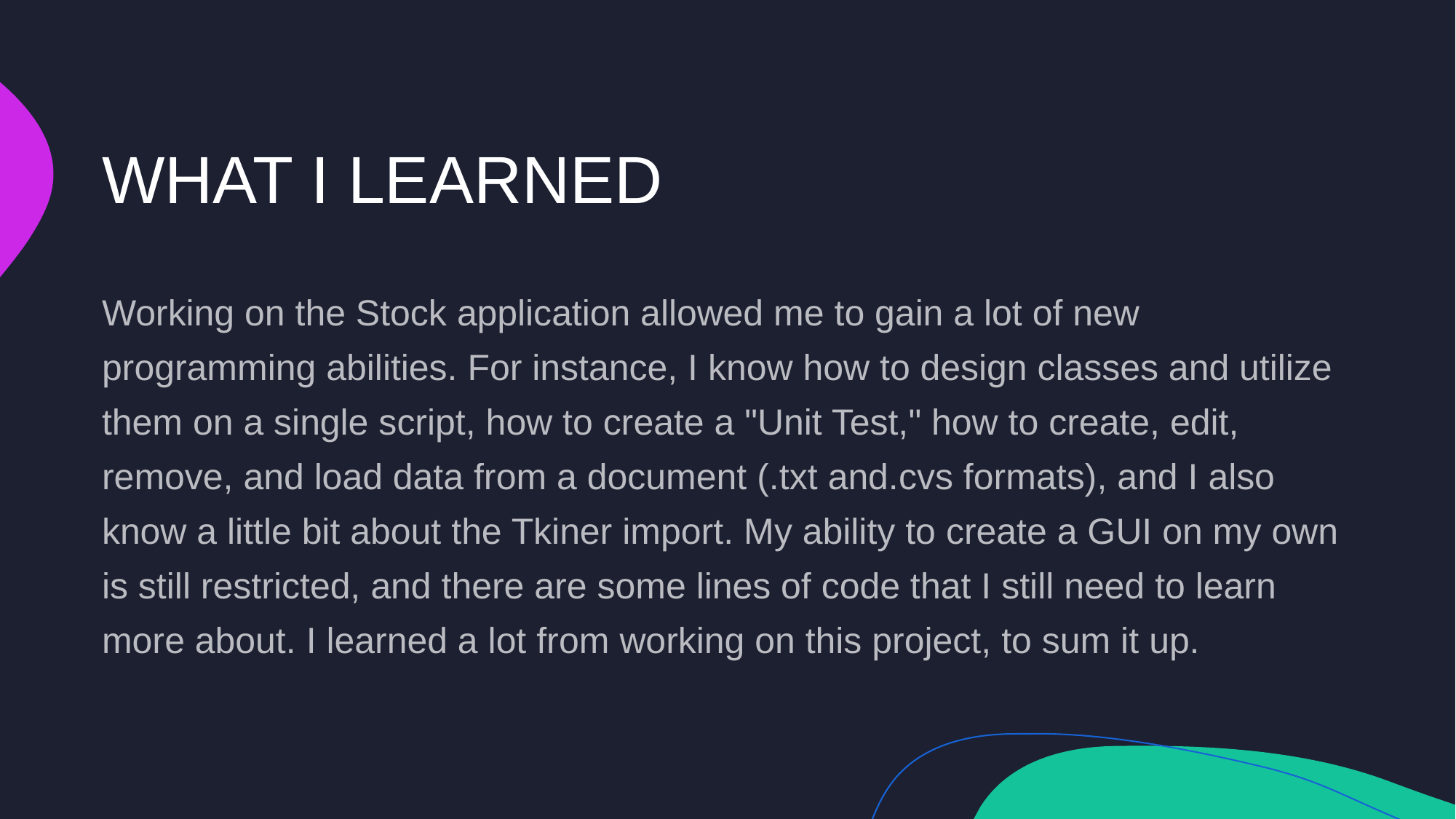

# WHAT I LEARNED
Working on the Stock application allowed me to gain a lot of new programming abilities. For instance, I know how to design classes and utilize them on a single script, how to create a "Unit Test," how to create, edit, remove, and load data from a document (.txt and.cvs formats), and I also know a little bit about the Tkiner import. My ability to create a GUI on my own is still restricted, and there are some lines of code that I still need to learn more about. I learned a lot from working on this project, to sum it up.